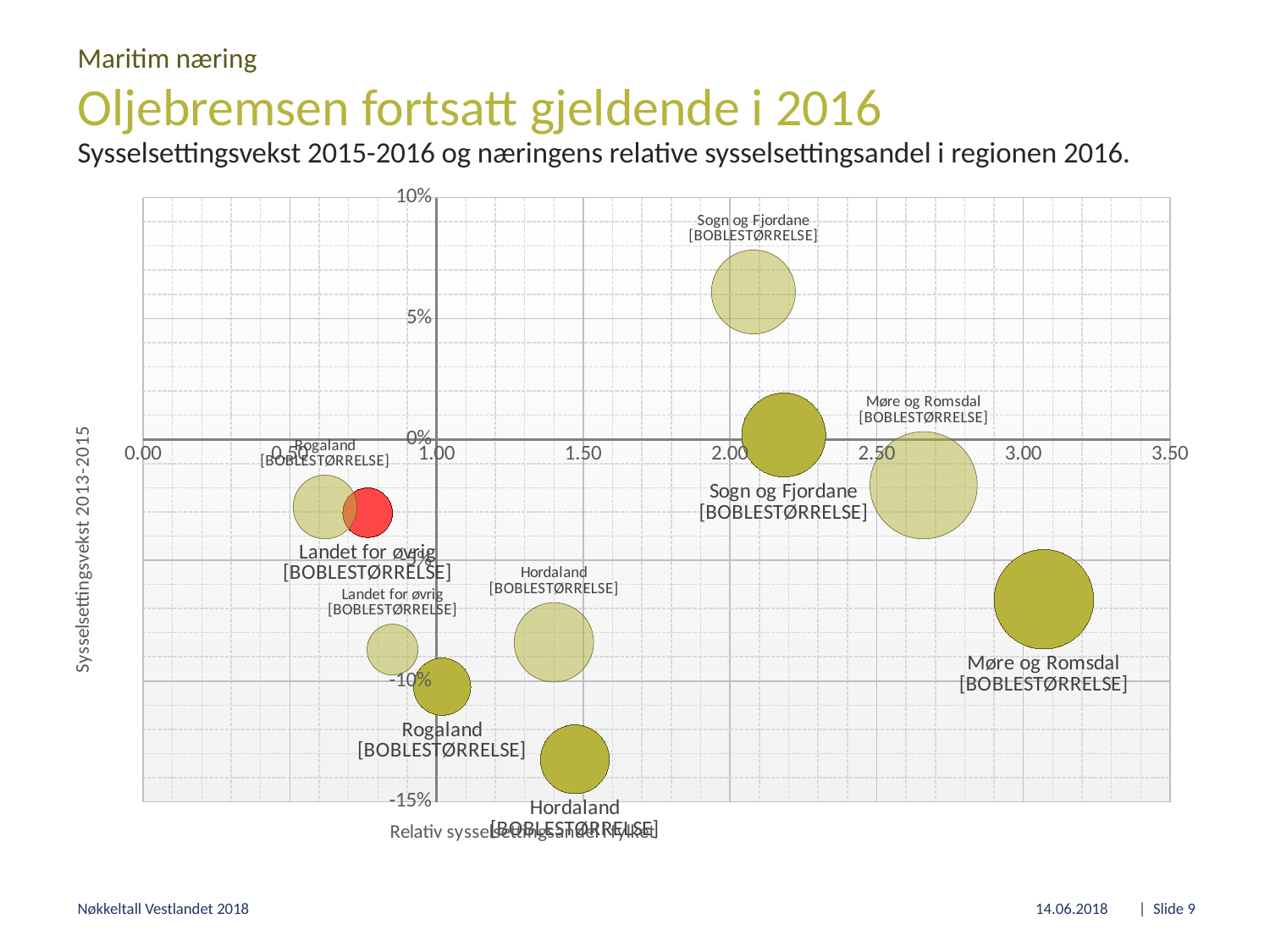

Maritim næring
# Oljebremsen fortsatt gjeldende i 2016 Sysselsettingsvekst 2015-2016 og næringens relative sysselsettingsandel i regionen 2016.

### Chart

| Category | Vekst 2014-2016 | Vekst 2013-2015 |
|---|---|---|
Nøkkeltall Vestlandet 2018
14.06.2018
|  Slide 9